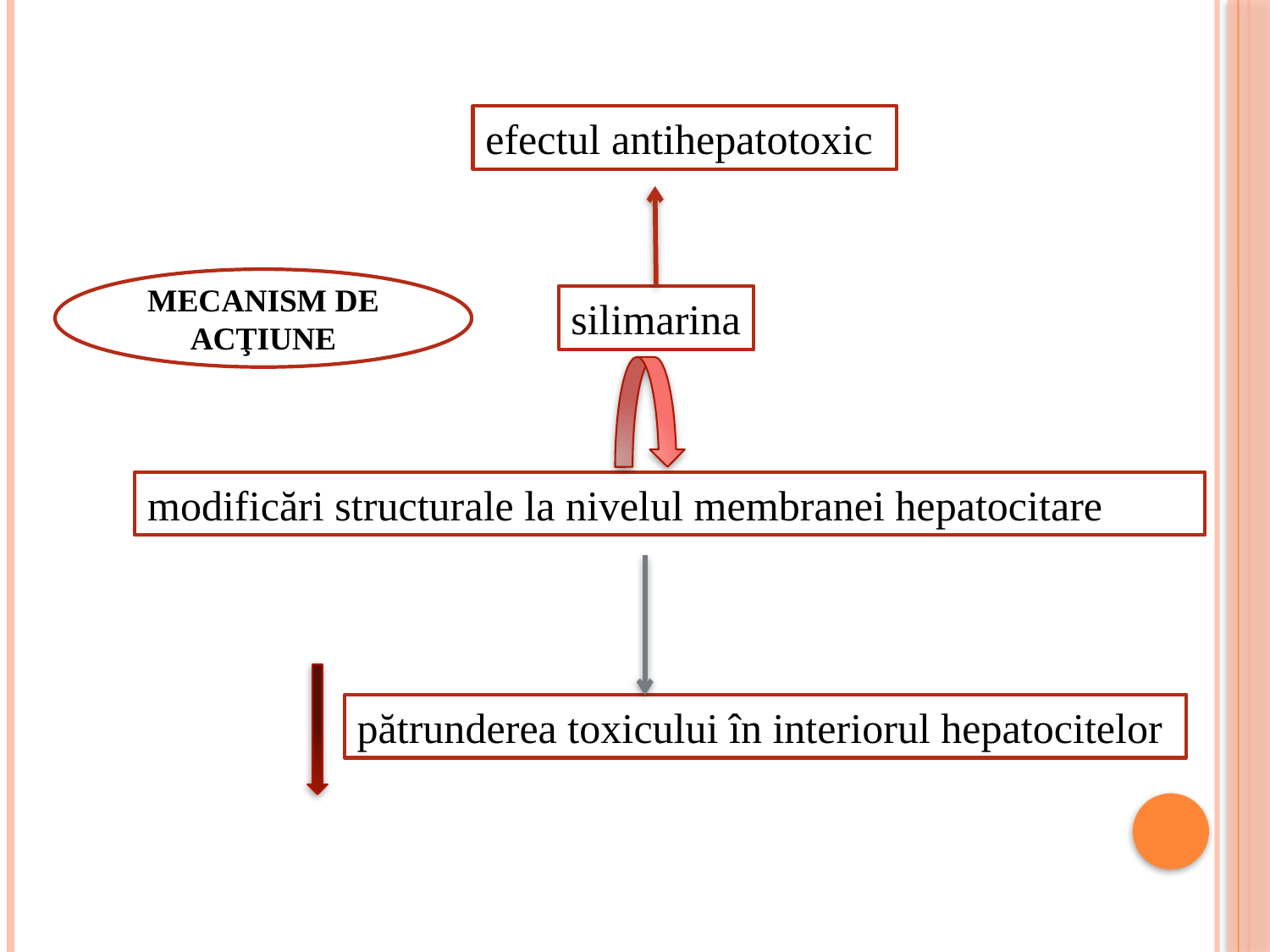

efectul antihepatotoxic
MECANISM DE ACŢIUNE
silimarina

modificări structurale la nivelul membranei hepatocitare

pătrunderea toxicului în interiorul hepatocitelor